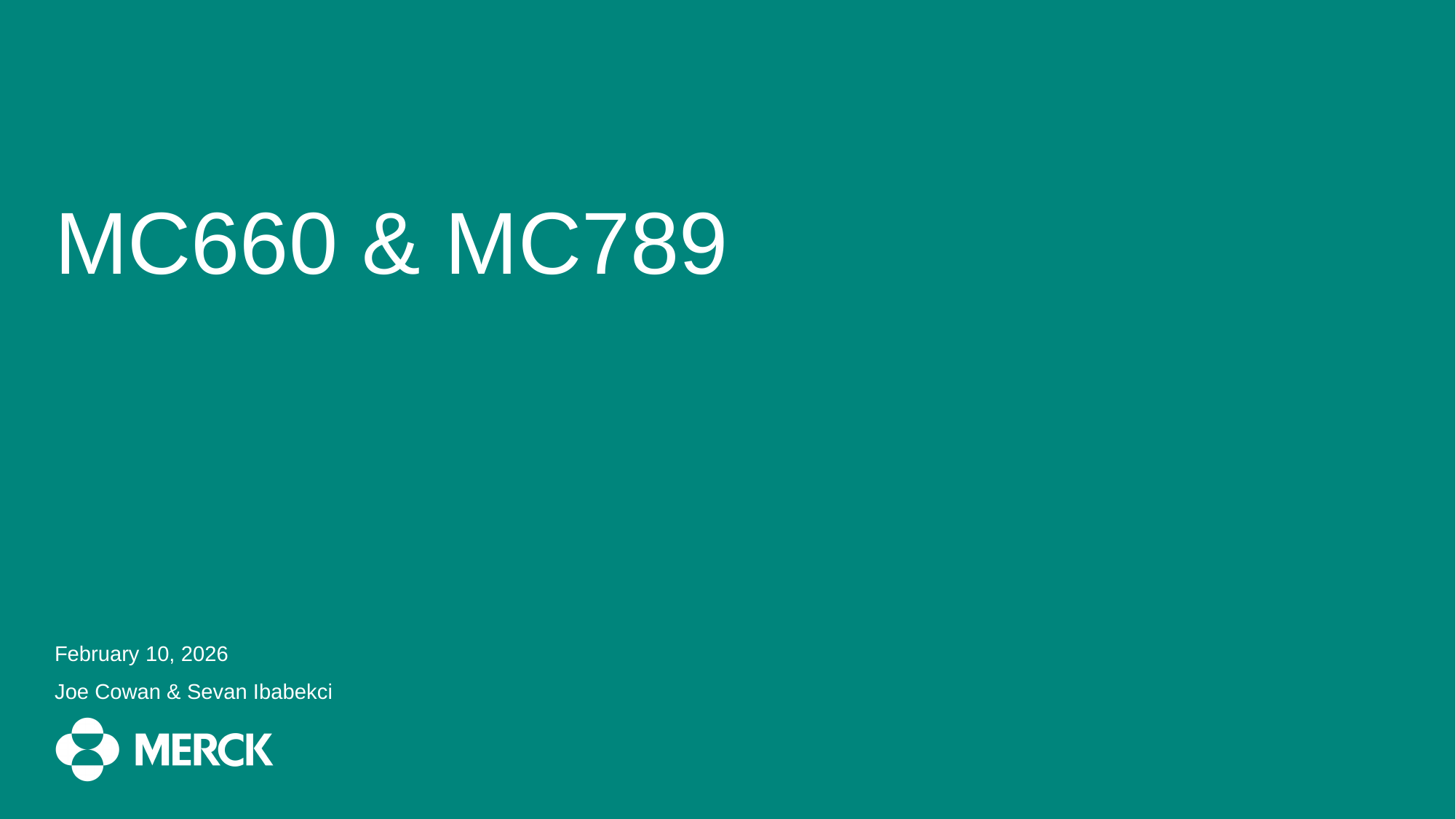

# MC660 & MC789
February 10, 2026
Joe Cowan & Sevan Ibabekci